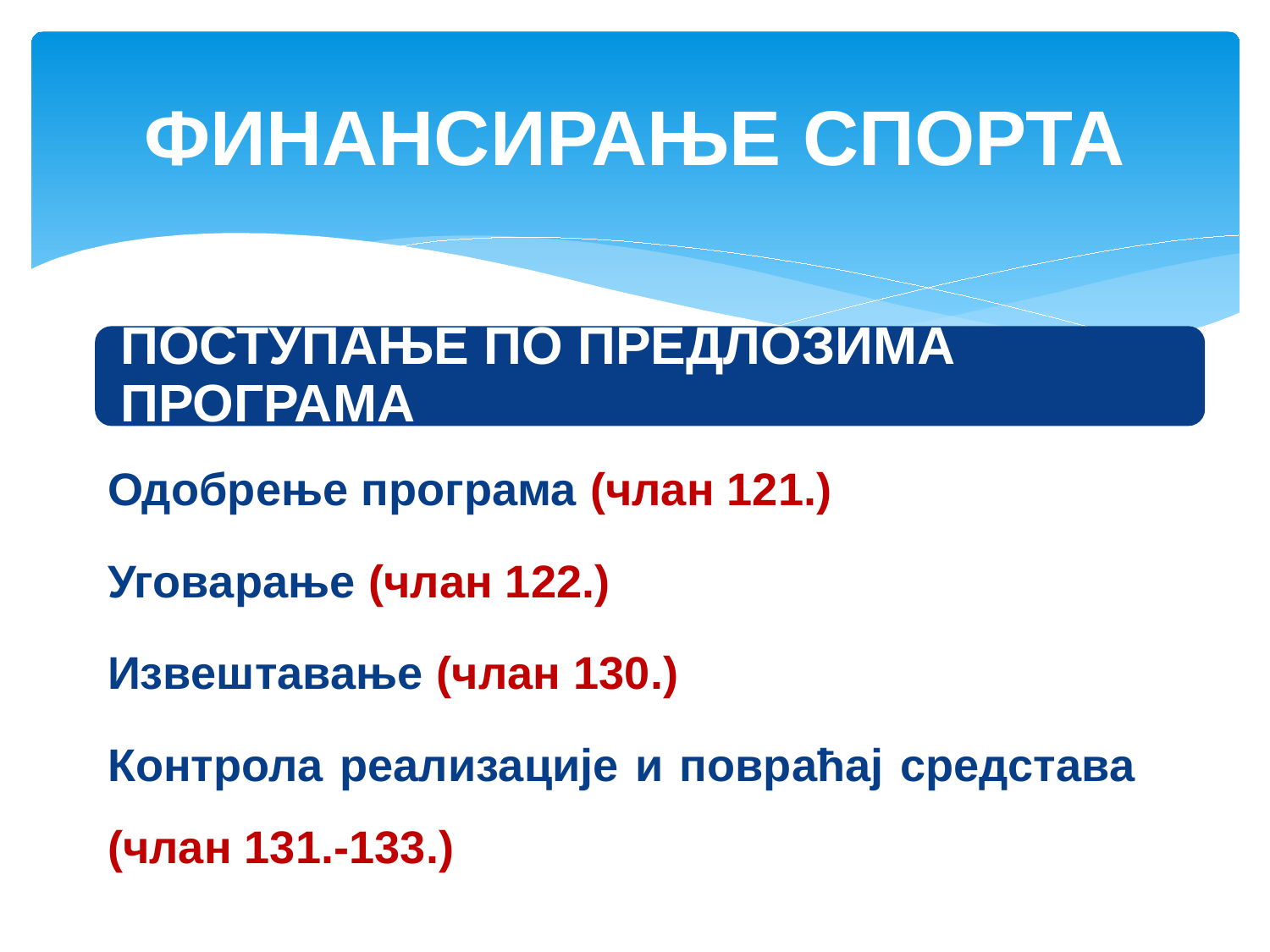

# ФИНАНСИРАЊЕ СПОРТА
ПОСТУПАЊЕ ПО ПРЕДЛОЗИМА ПРОГРАМА
Одобрење програма (члан 121.)
Уговарање (члан 122.)
Извештавање (члан 130.)
Контрола реализације и повраћај средстава (члан 131.-133.)